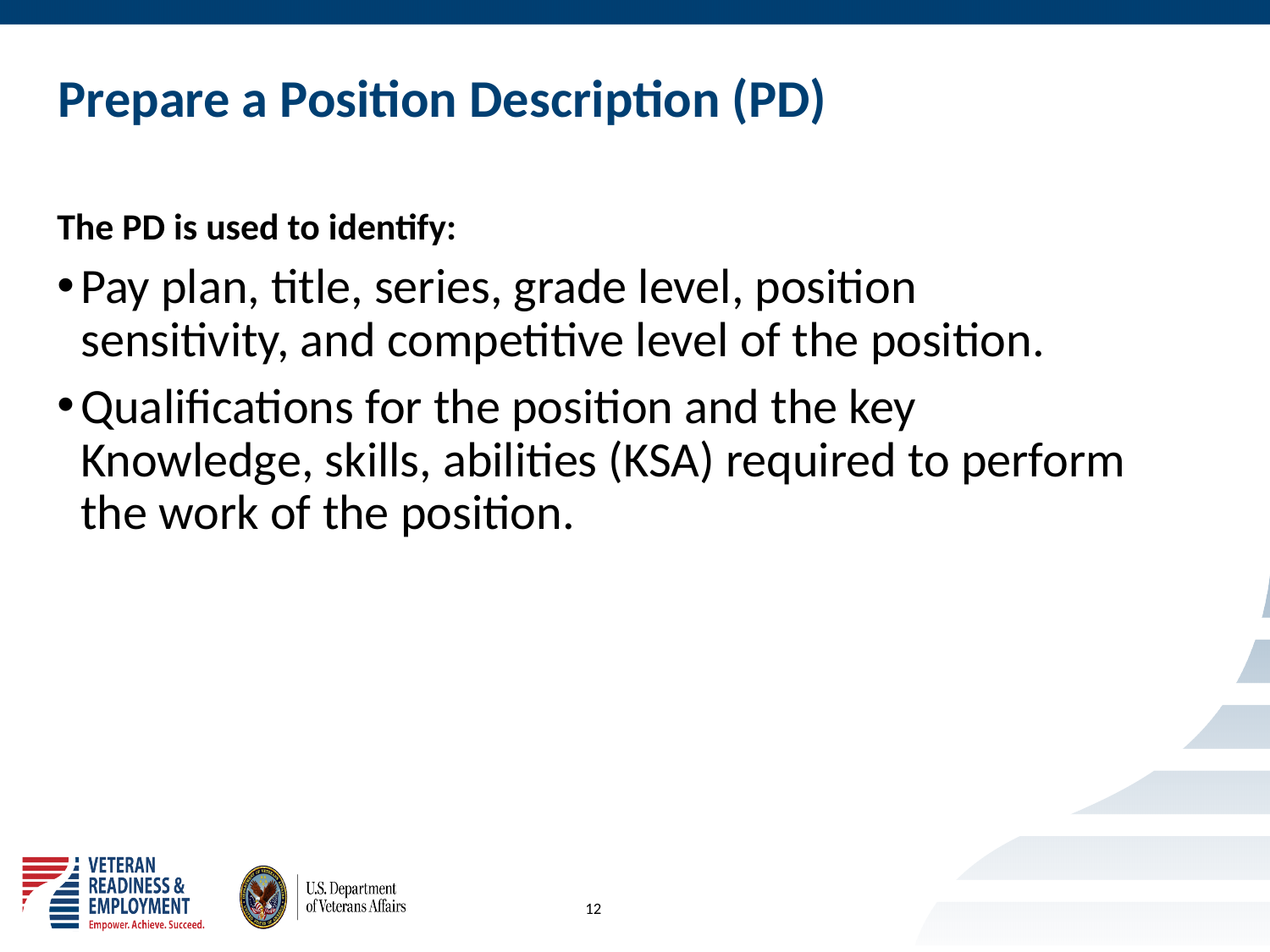

# Prepare a Position Description (PD)
The PD is used to identify:
Pay plan, title, series, grade level, position sensitivity, and competitive level of the position.
Qualifications for the position and the key Knowledge, skills, abilities (KSA) required to perform the work of the position.

12